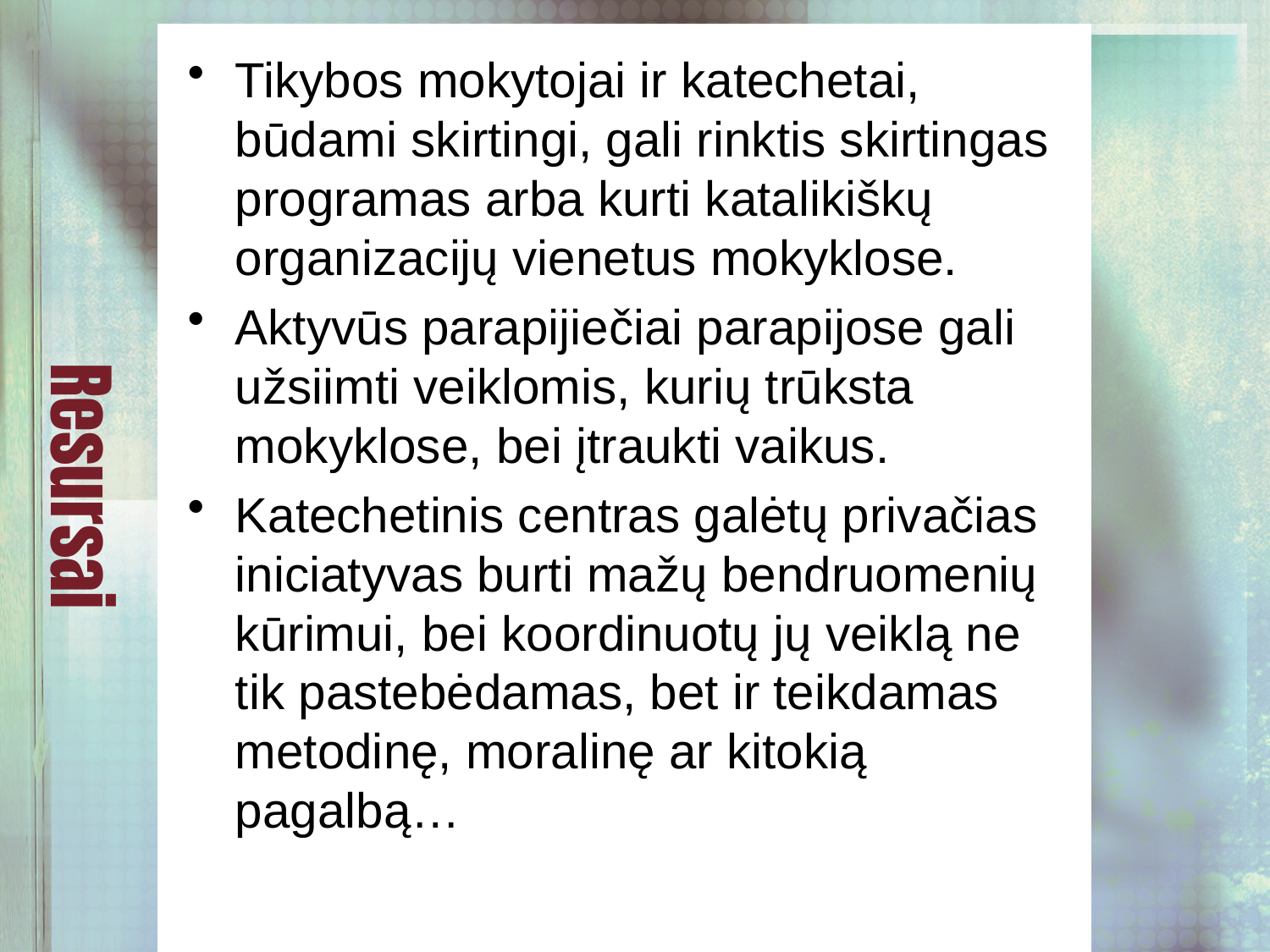

# Resursai
Tikybos mokytojai ir katechetai, būdami skirtingi, gali rinktis skirtingas programas arba kurti katalikiškų organizacijų vienetus mokyklose.
Aktyvūs parapijiečiai parapijose gali užsiimti veiklomis, kurių trūksta mokyklose, bei įtraukti vaikus.
Katechetinis centras galėtų privačias iniciatyvas burti mažų bendruomenių kūrimui, bei koordinuotų jų veiklą ne tik pastebėdamas, bet ir teikdamas metodinę, moralinę ar kitokią pagalbą…